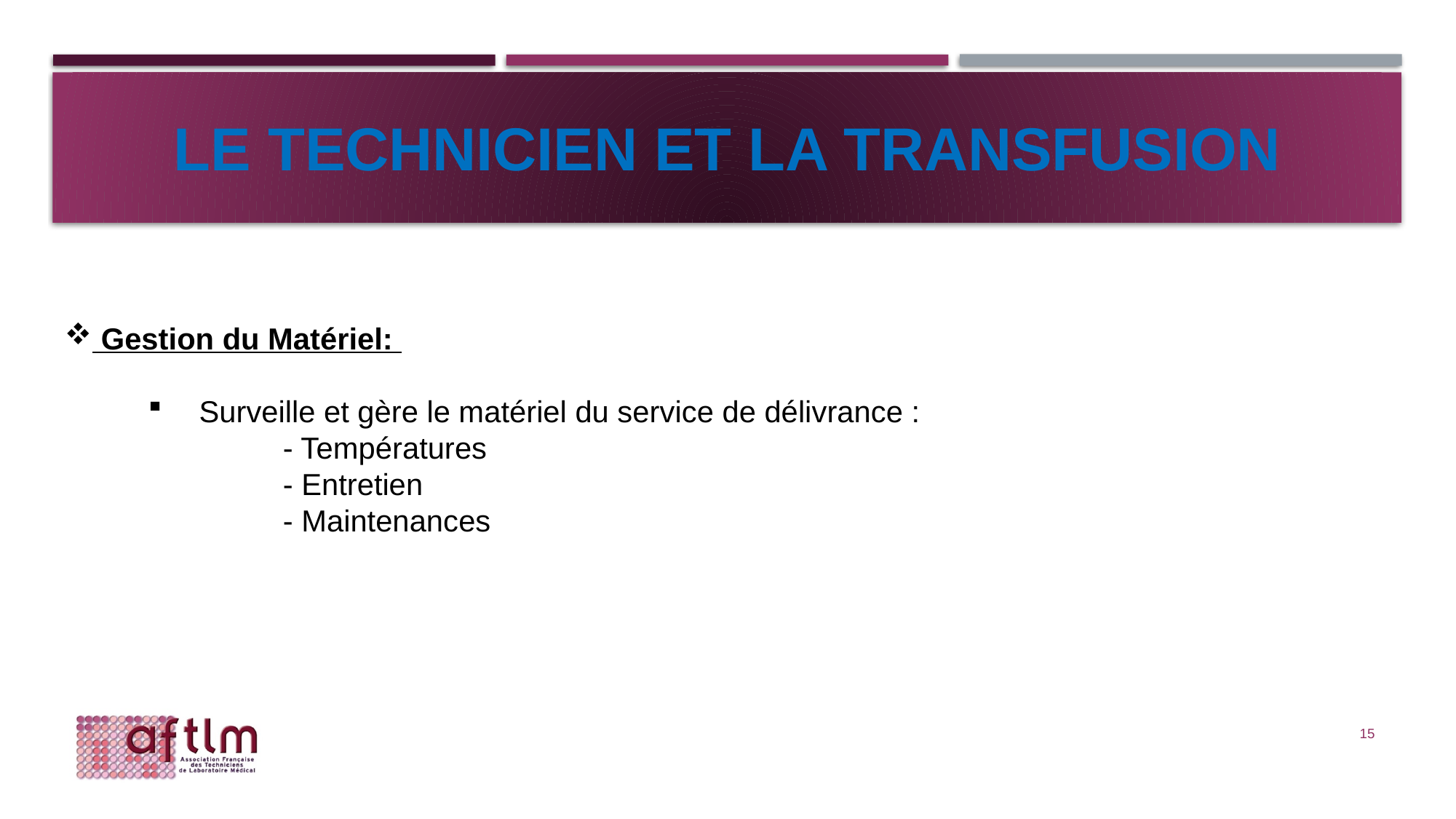

# LE technicien et la transfusion
 Gestion du Matériel:

   Surveille et gère le matériel du service de délivrance :
	- Températures
	- Entretien
	- Maintenances
15